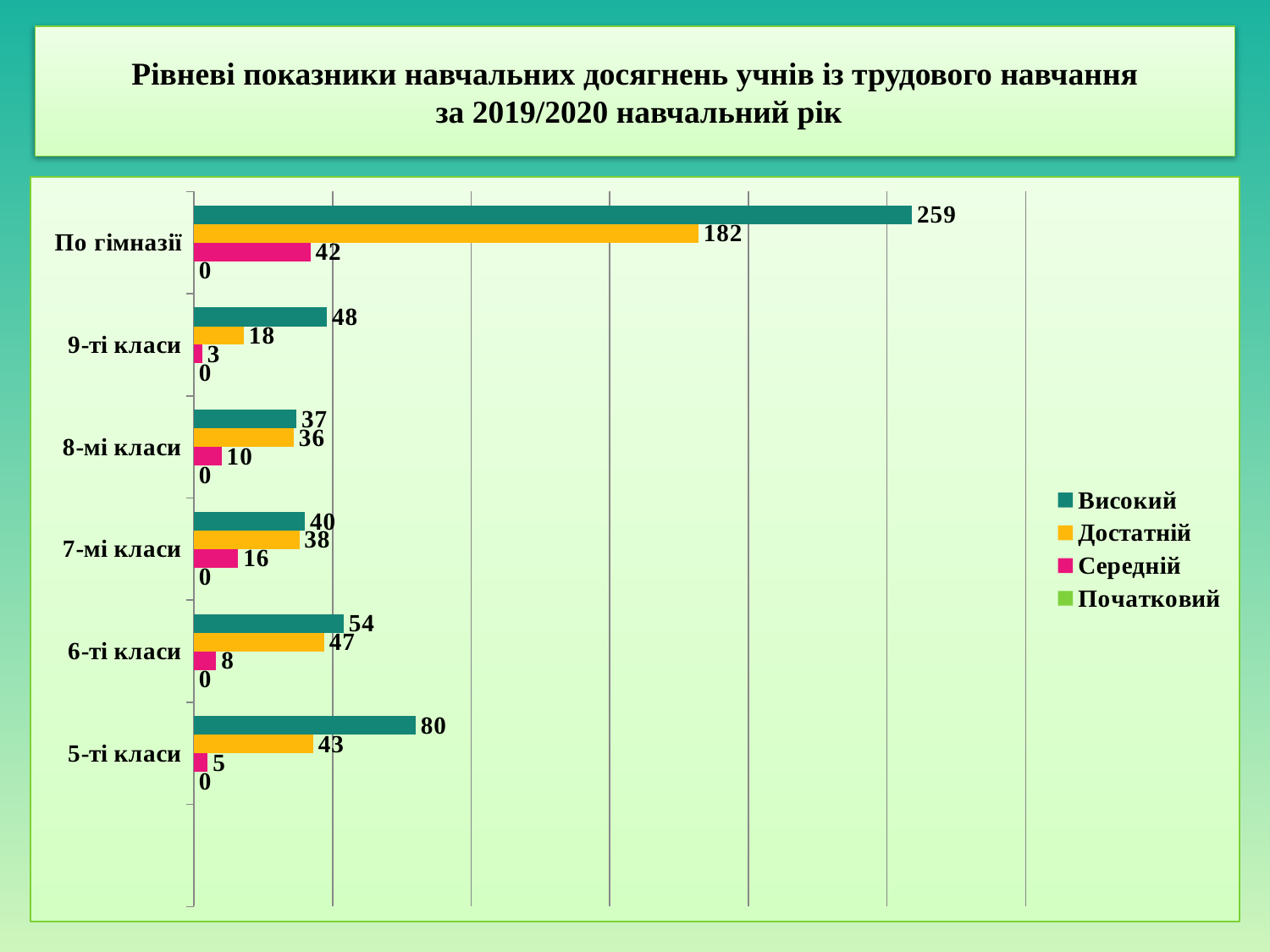

# Рівневі показники навчальних досягнень учнів із трудового навчання за 2019/2020 навчальний рік

### Chart

| Category | Початковий | Середній | Достатній | Високий |
|---|---|---|---|---|
|  | None | None | None | None |
| 5-ті класи | 0.0 | 5.0 | 43.0 | 80.0 |
| 6-ті класи | 0.0 | 8.0 | 47.0 | 54.0 |
| 7-мі класи | 0.0 | 16.0 | 38.0 | 40.0 |
| 8-мі класи | 0.0 | 10.0 | 36.0 | 37.0 |
| 9-ті класи | 0.0 | 3.0 | 18.0 | 48.0 |
| По гімназії | 0.0 | 42.0 | 182.0 | 259.0 |